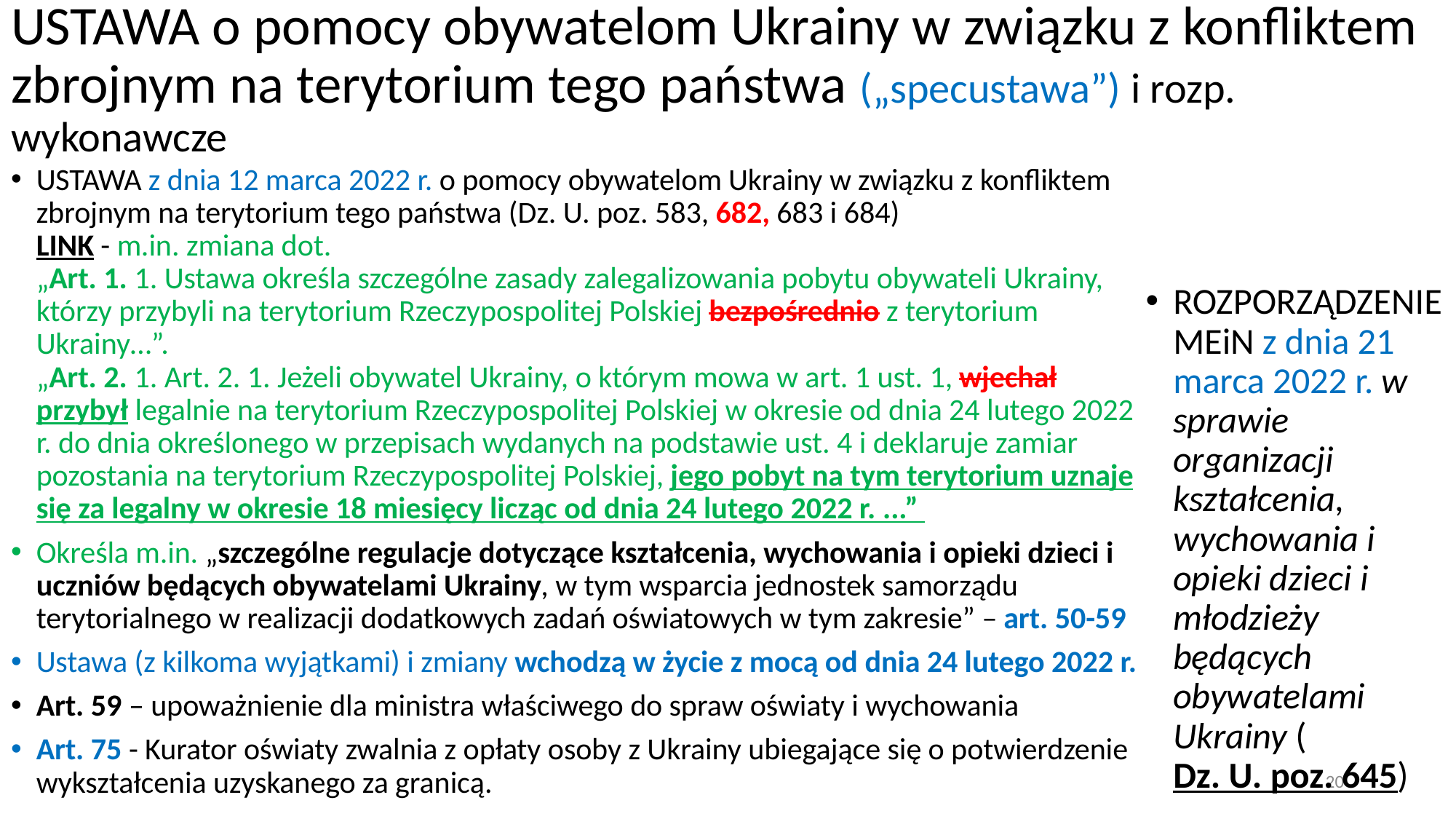

# USTAWA o pomocy obywatelom Ukrainy w związku z konfliktem zbrojnym na terytorium tego państwa („specustawa”) i rozp. wykonawcze
USTAWA z dnia 12 marca 2022 r. o pomocy obywatelom Ukrainy w związku z konfliktem zbrojnym na terytorium tego państwa (Dz. U. poz. 583, 682, 683 i 684)
LINK - m.in. zmiana dot.
„Art. 1. 1. Ustawa określa szczególne zasady zalegalizowania pobytu obywateli Ukrainy, którzy przybyli na terytorium Rzeczypospolitej Polskiej bezpośrednio z terytorium Ukrainy…”.
„Art. 2. 1. Art. 2. 1. Jeżeli obywatel Ukrainy, o którym mowa w art. 1 ust. 1, wjechał przybył legalnie na terytorium Rzeczypospolitej Polskiej w okresie od dnia 24 lutego 2022 r. do dnia określonego w przepisach wydanych na podstawie ust. 4 i deklaruje zamiar pozostania na terytorium Rzeczypospolitej Polskiej, jego pobyt na tym terytorium uznaje się za legalny w okresie 18 miesięcy licząc od dnia 24 lutego 2022 r. ...”
Określa m.in. „szczególne regulacje dotyczące kształcenia, wychowania i opieki dzieci i uczniów będących obywatelami Ukrainy, w tym wsparcia jednostek samorządu terytorialnego w realizacji dodatkowych zadań oświatowych w tym zakresie” – art. 50-59
Ustawa (z kilkoma wyjątkami) i zmiany wchodzą w życie z mocą od dnia 24 lutego 2022 r.
Art. 59 – upoważnienie dla ministra właściwego do spraw oświaty i wychowania
Art. 75 - Kurator oświaty zwalnia z opłaty osoby z Ukrainy ubiegające się o potwierdzenie wykształcenia uzyskanego za granicą.
ROZPORZĄDZENIE MEiN z dnia 21 marca 2022 r. w sprawie organizacji kształcenia, wychowania i opieki dzieci i młodzieży będących obywatelami Ukrainy (Dz. U. poz. 645)

20